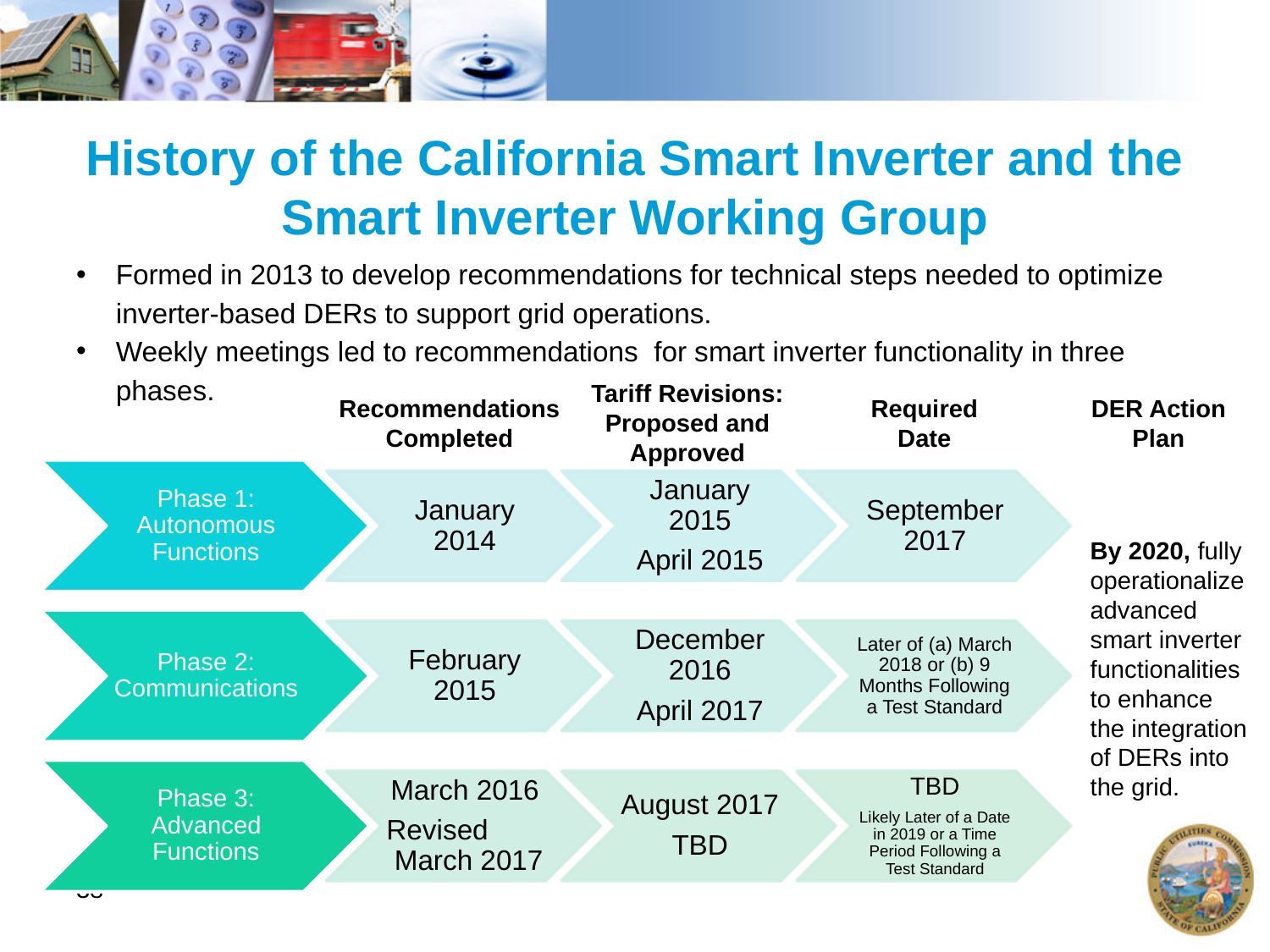

# History of the California Smart Inverter and the Smart Inverter Working Group
Formed in 2013 to develop recommendations for technical steps needed to optimize inverter‐based DERs to support grid operations.
Weekly meetings led to recommendations  for smart inverter functionality in three phases.

Tariff Revisions: Proposed and Approved
Phase 1: Autonomous Functions
January 2014
January 2015
April 2015
September 2017
Phase 2: Communications
February 2015
December 2016
April 2017
Later of (a) March 2018 or (b) 9 Months Following a Test Standard
Phase 3: Advanced Functions
March 2016
Revised         March 2017
August 2017
TBD
TBD
Likely Later of a Date in 2019 or a Time Period Following a Test Standard
Recommendations Completed
DER Action Plan
Required Date
By 2020, fully operationalize advanced smart inverter functionalities to enhance the integration of DERs into the grid.
38